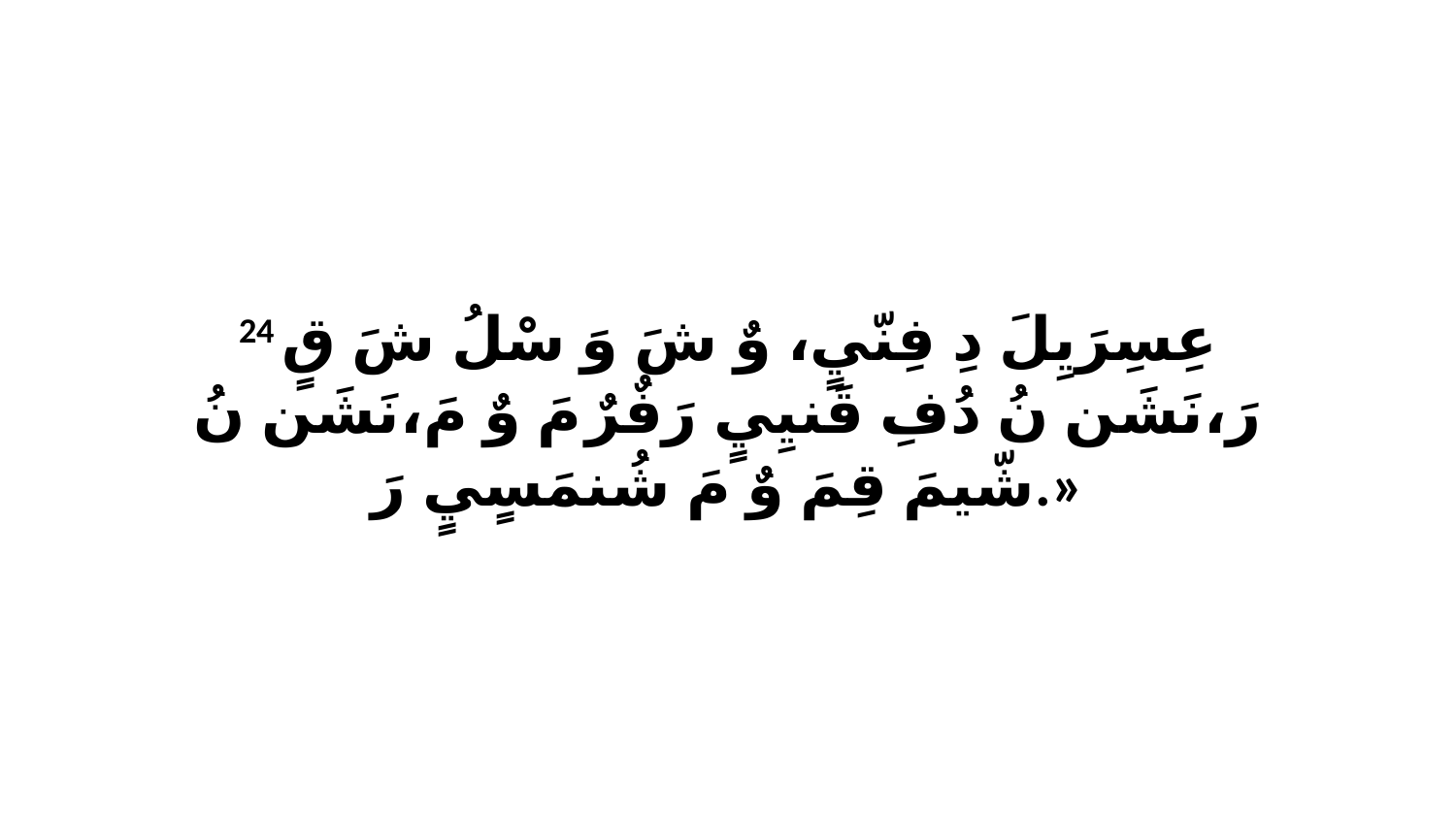

24 عِسِرَيِلَ دِ فِنّيٍ، وٌ شَ وَ سْلُ شَ قٍ رَ،نَشَن نُ دُفِ قَنيِيٍ رَفٌرٌ مَ وٌ مَ،نَشَن نُ شّيمَ قِمَ وٌ مَ شُنمَسٍيٍ رَ.»